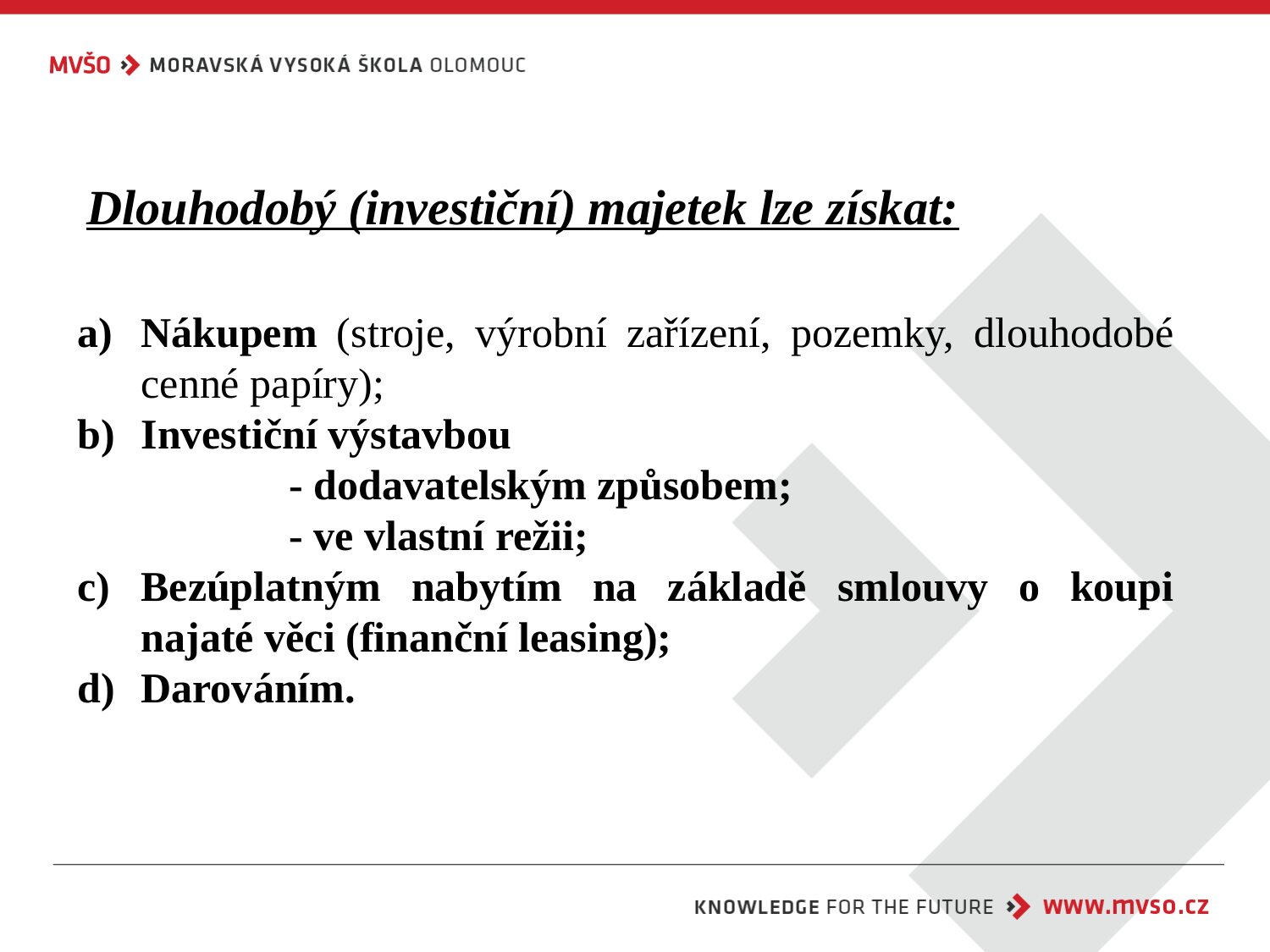

Dlouhodobý (investiční) majetek lze získat:

Nákupem (stroje, výrobní zařízení, pozemky, dlouhodobé cenné papíry);
Investiční výstavbou
                    - dodavatelským způsobem;
                    - ve vlastní režii;
Bezúplatným nabytím na základě smlouvy o koupi najaté věci (finanční leasing);
Darováním.